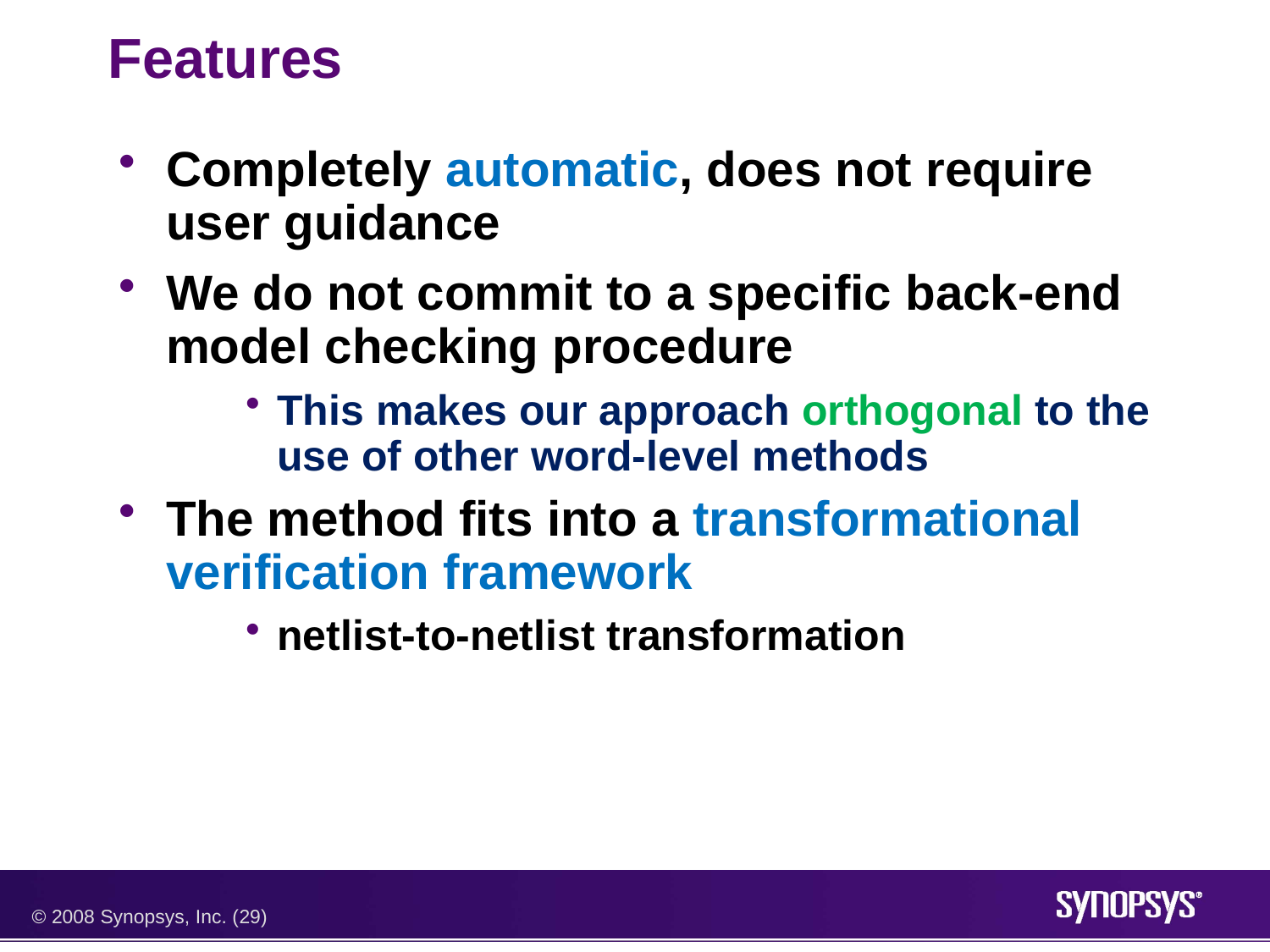

# Features
Completely automatic, does not require user guidance
We do not commit to a specific back-end model checking procedure
This makes our approach orthogonal to the use of other word-level methods
The method fits into a transformational verification framework
netlist-to-netlist transformation